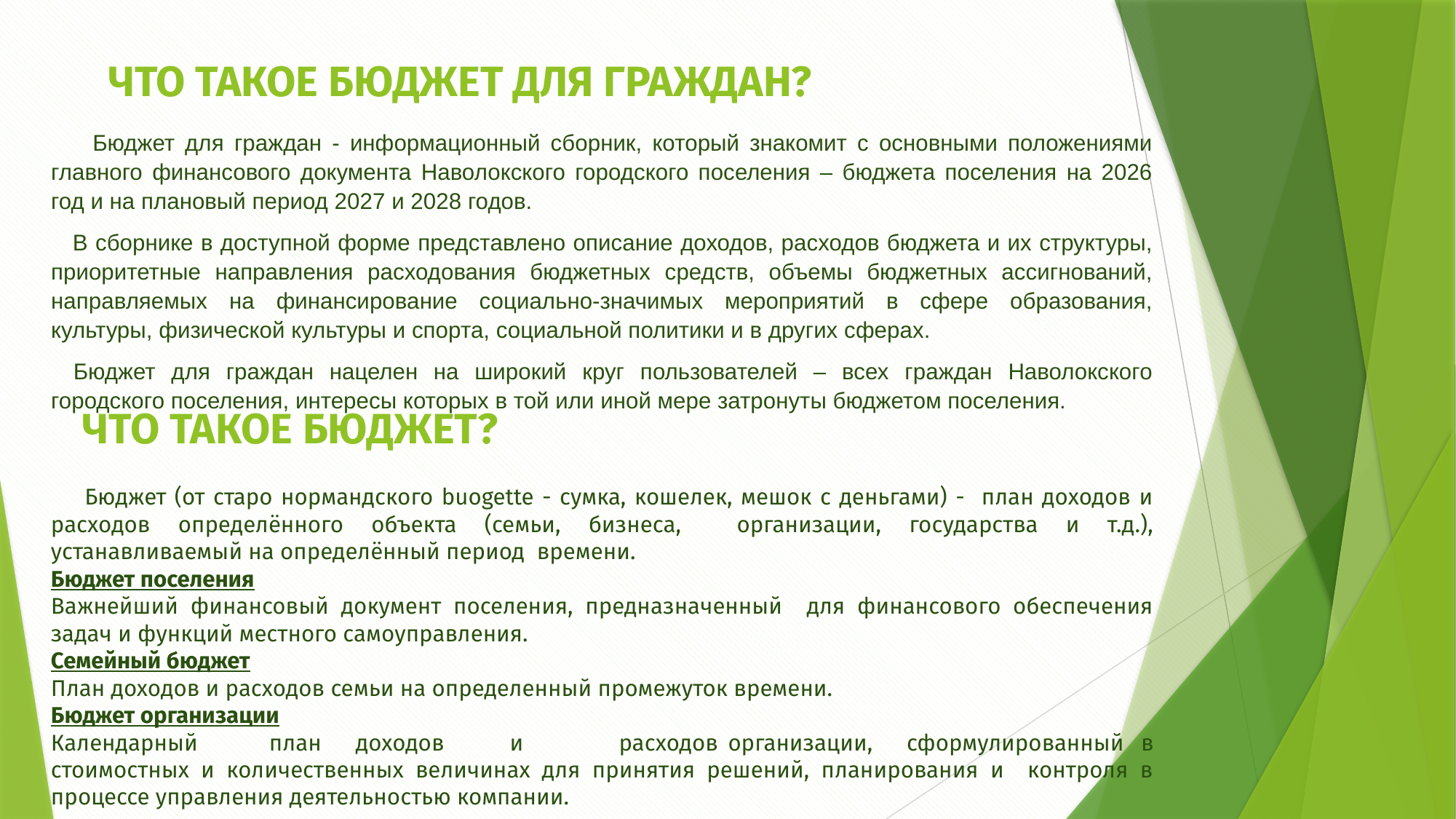

# ЧТО ТАКОЕ БЮДЖЕТ ДЛЯ ГРАЖДАН?
    Бюджет для граждан - информационный сборник, который знакомит с основными положениями главного финансового документа Наволокского городского поселения – бюджета поселения на 2026 год и на плановый период 2027 и 2028 годов.
   В сборнике в доступной форме представлено описание доходов, расходов бюджета и их структуры, приоритетные направления расходования бюджетных средств, объемы бюджетных ассигнований, направляемых на финансирование социально-значимых мероприятий в сфере образования, культуры, физической культуры и спорта, социальной политики и в других сферах.
  Бюджет для граждан нацелен на широкий круг пользователей – всех граждан Наволокского городского поселения, интересы которых в той или иной мере затронуты бюджетом поселения.

ЧТО ТАКОЕ БЮДЖЕТ?
    Бюджет (от старо нормандского buogette - сумка, кошелек, мешок с деньгами) -  план доходов и расходов определённого объекта (семьи, бизнеса,  организации, государства и т.д.), устанавливаемый на определённый период  времени.
Бюджет поселения
Важнейший финансовый документ поселения, предназначенный  для финансового обеспечения задач и функций местного самоуправления.
Семейный бюджет
План доходов и расходов семьи на определенный промежуток времени.
Бюджет организации
Календарный	план  доходов	и	расходов	организации,  сформулированный в стоимостных и количественных величинах для принятия решений, планирования и  контроля в процессе управления деятельностью компании.